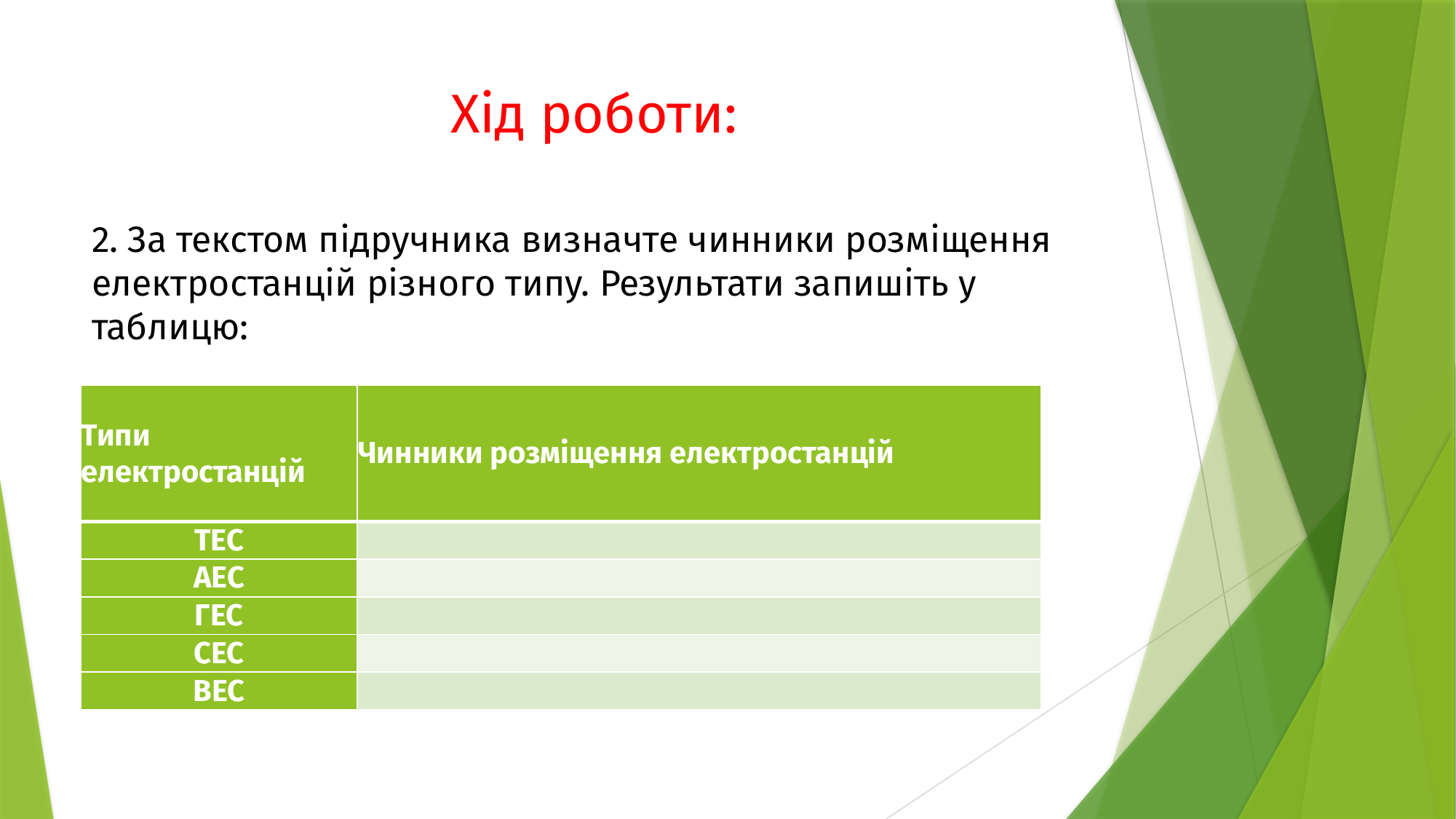

# Хід роботи:
2. За текстом підручника визначте чинники розміщення електростанцій різного типу. Результати запишіть у таблицю:

| Типи електростанцій | Чинники розміщення електростанцій |
| --- | --- |
| ТЕС |  |
| АЕС |  |
| ГЕС |  |
| СЕС |  |
| ВЕС |  |